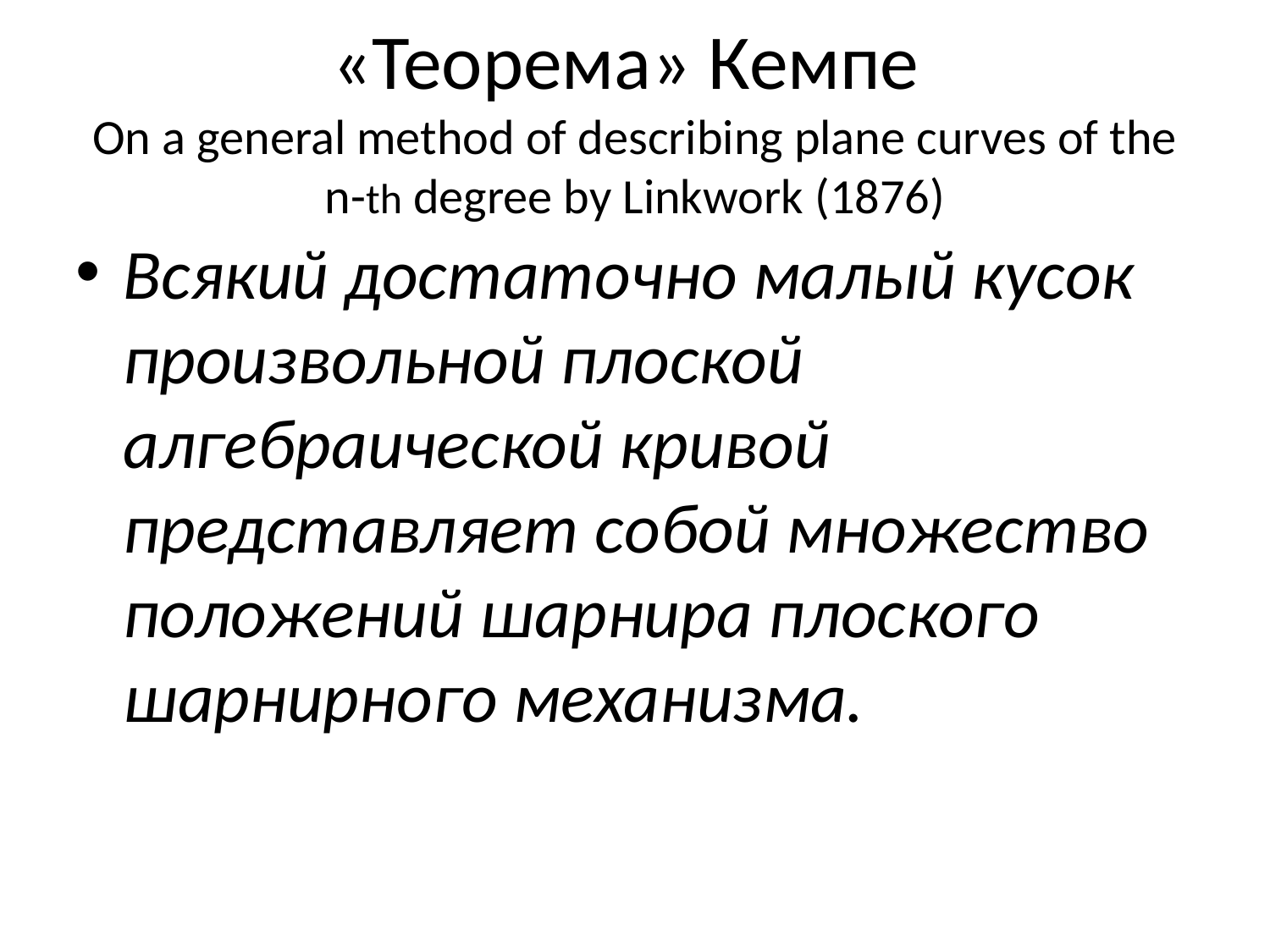

«Теорема» Кемпе
On a general method of describing plane curves of the n-th degree by Linkwork (1876)
Всякий достаточно малый кусок произвольной плоской алгебраической кривой представляет собой множество положений шарнира плоского шарнирного механизма.